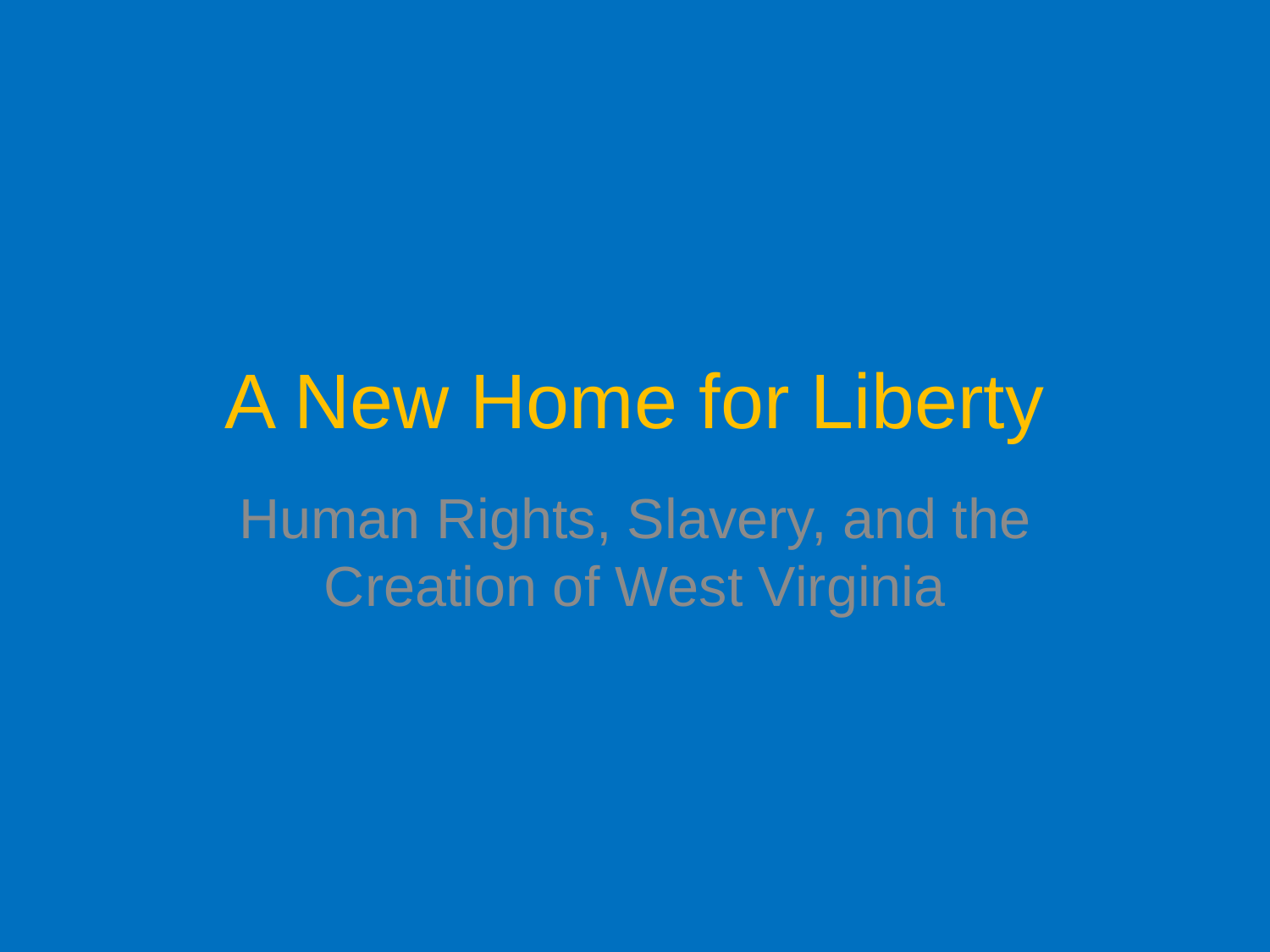

# A New Home for Liberty
Human Rights, Slavery, and the Creation of West Virginia